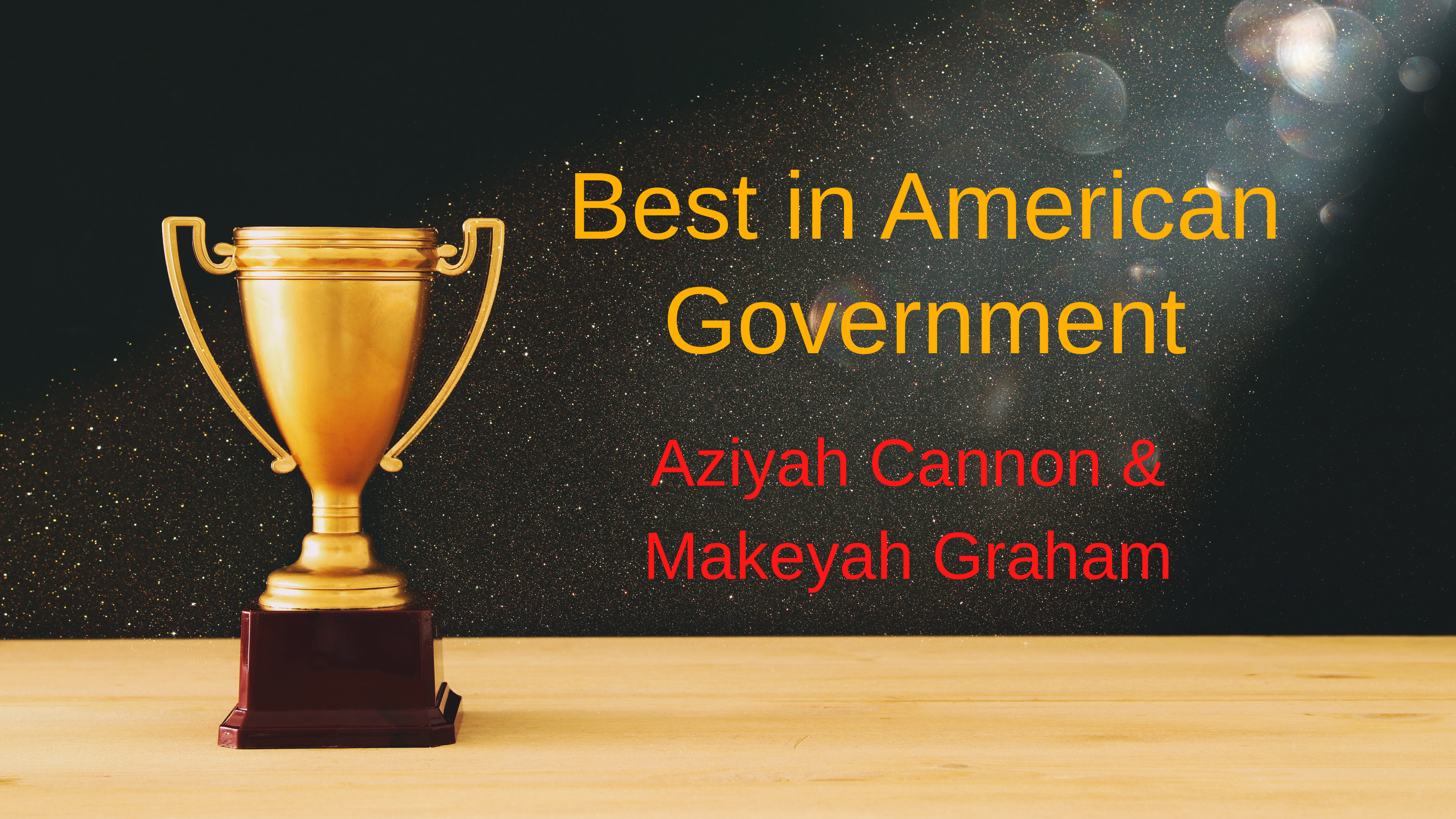

Best in American Government
Aziyah Cannon & Makeyah Graham